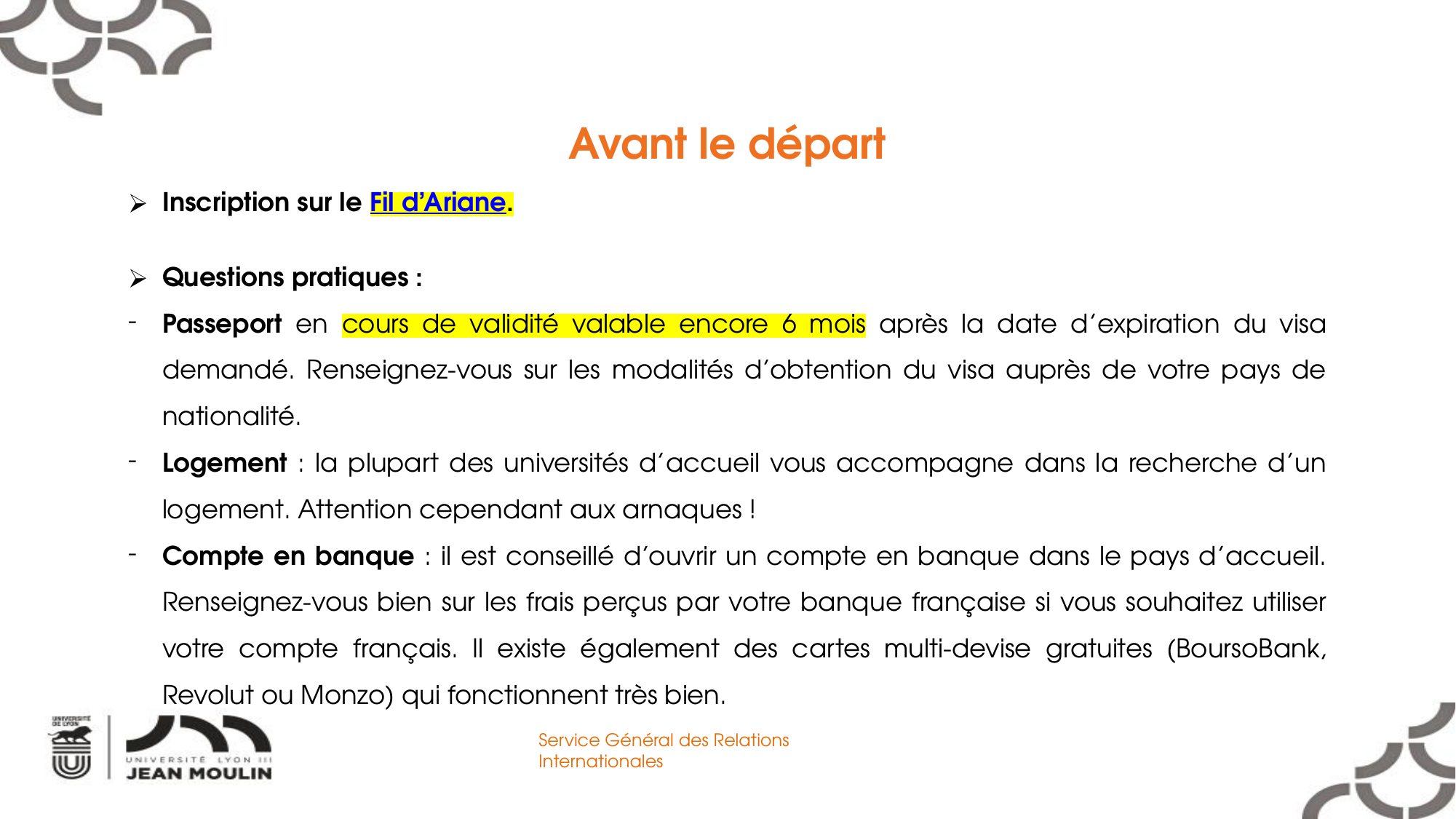

Avant le départ
Inscription sur le Fil d’Ariane.

Questions pratiques :
Passeport en cours de validité valable encore 6 mois après la date d’expiration du visa demandé. Renseignez-vous sur les modalités d’obtention du visa auprès de votre pays de nationalité.
Logement : la plupart des universités d’accueil vous accompagne dans la recherche d’un logement. Attention cependant aux arnaques !
Compte en banque : il est conseillé d’ouvrir un compte en banque dans le pays d’accueil. Renseignez-vous bien sur les frais perçus par votre banque française si vous souhaitez utiliser votre compte français. Il existe également des cartes multi-devise gratuites (BoursoBank, Revolut ou Monzo) qui fonctionnent très bien.
Service Général des Relations Internationales